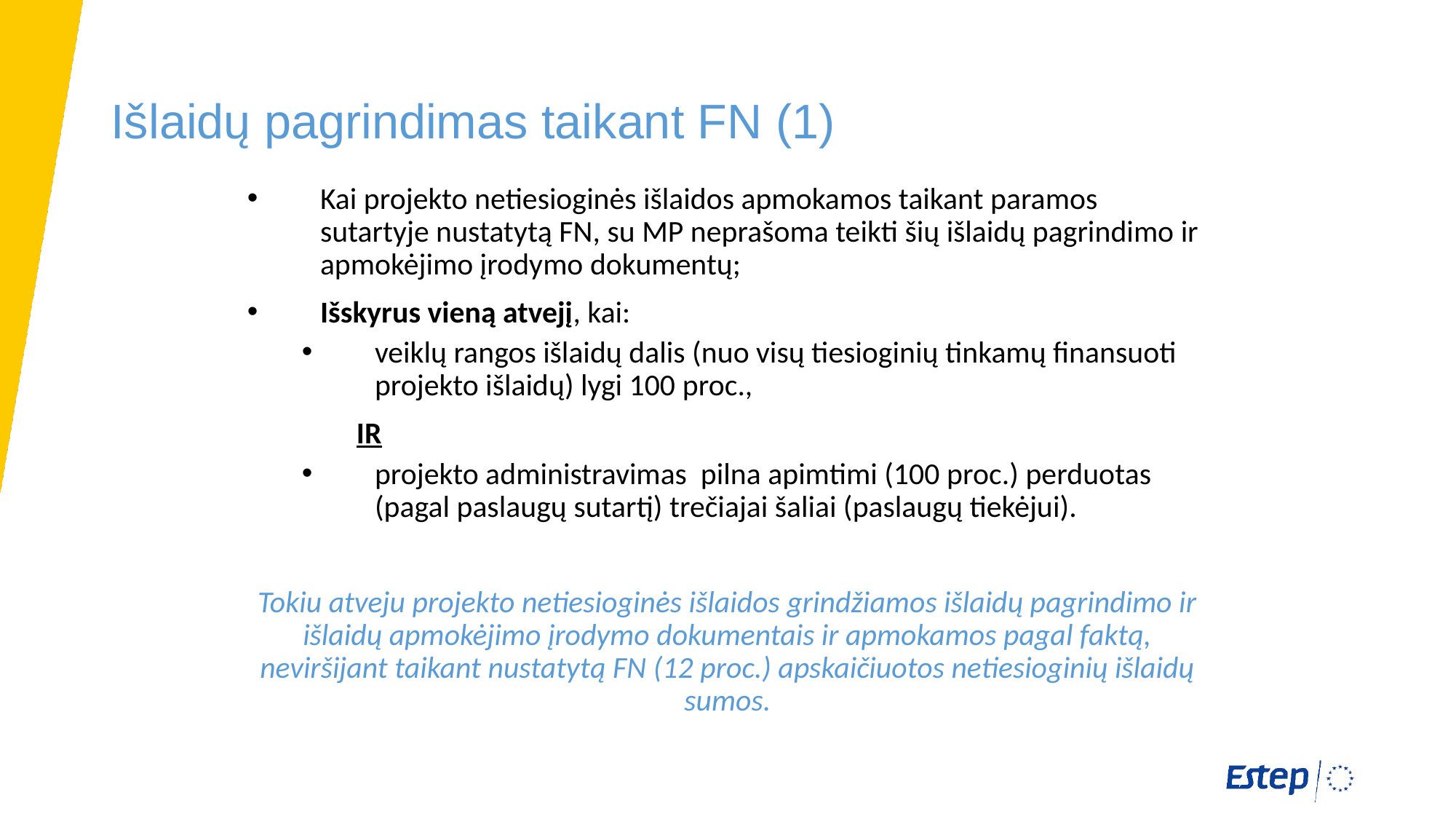

Išlaidų pagrindimas taikant FN (1)
Kai projekto netiesioginės išlaidos apmokamos taikant paramos sutartyje nustatytą FN, su MP neprašoma teikti šių išlaidų pagrindimo ir apmokėjimo įrodymo dokumentų;
Išskyrus vieną atvejį, kai:
veiklų rangos išlaidų dalis (nuo visų tiesioginių tinkamų finansuoti projekto išlaidų) lygi 100 proc.,
	IR
projekto administravimas  pilna apimtimi (100 proc.) perduotas (pagal paslaugų sutartį) trečiajai šaliai (paslaugų tiekėjui).

Tokiu atveju projekto netiesioginės išlaidos grindžiamos išlaidų pagrindimo ir išlaidų apmokėjimo įrodymo dokumentais ir apmokamos pagal faktą, neviršijant taikant nustatytą FN (12 proc.) apskaičiuotos netiesioginių išlaidų sumos.